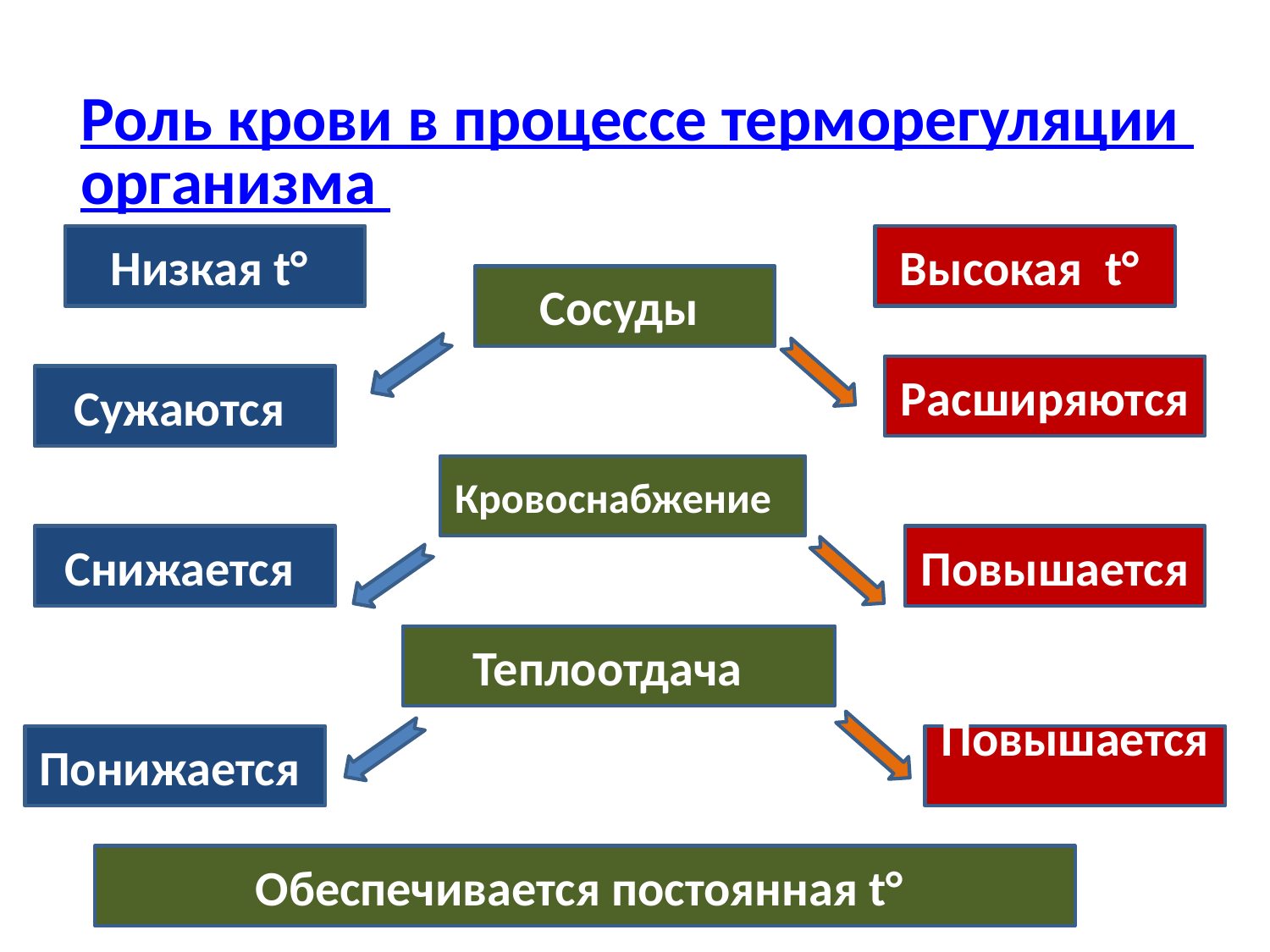

# Роль крови в процессе терморегуляции организма
Низкая t°
Высокая  t°
Сосуды

Расширяются

Сужаются
Кровоснабжение
Снижается
Повышается

Теплоотдача
Понижается
Повышается

Обеспечивается постоянная t°